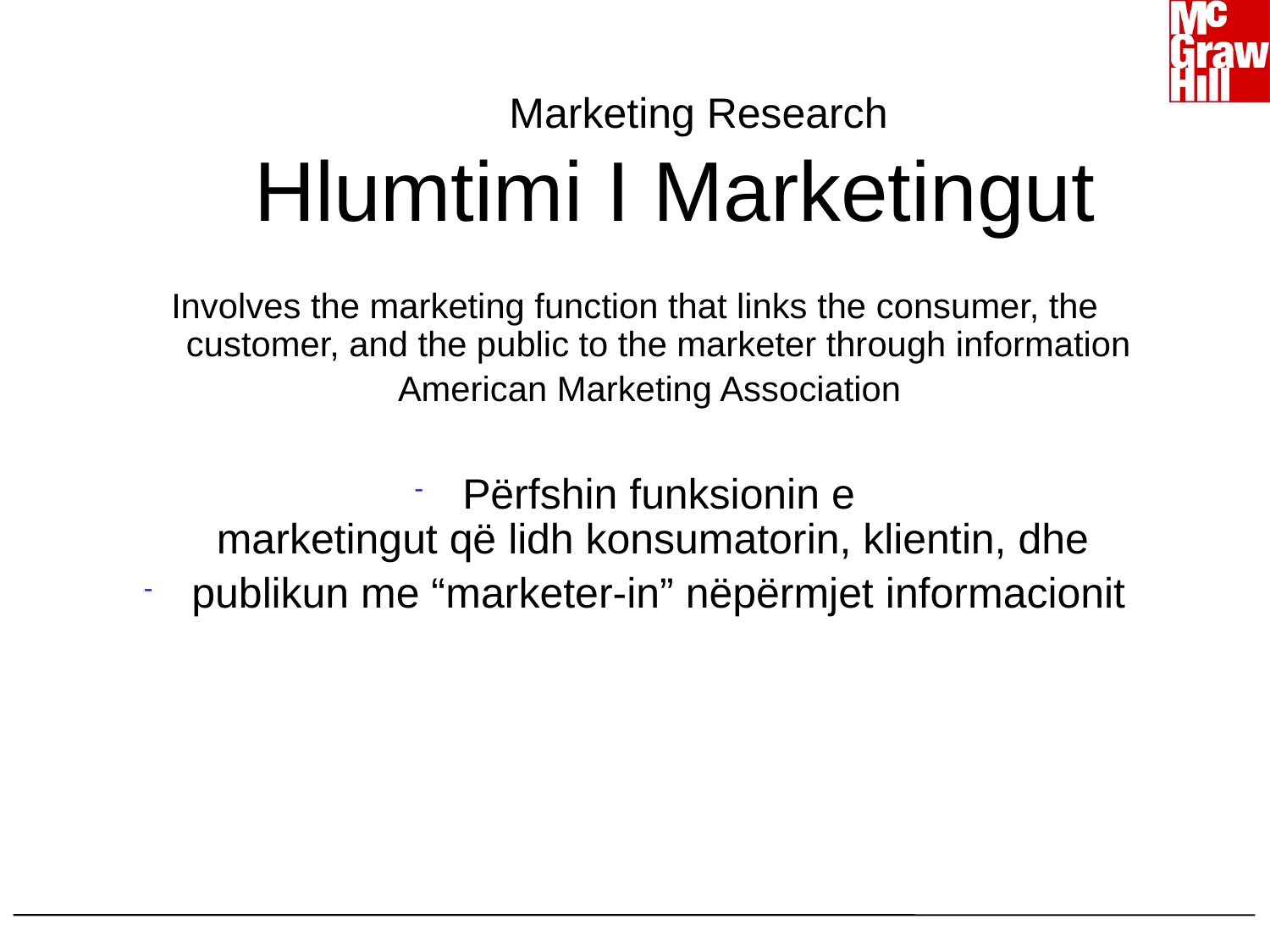

# Marketing Research Hlumtimi I Marketingut

Involves the marketing function that links the consumer, the customer, and the public to the marketer through information
   American Marketing Association

Përfshin funksionin e marketingut që lidh konsumatorin, klientin, dhe
publikun me “marketer-in” nëpërmjet informacionit